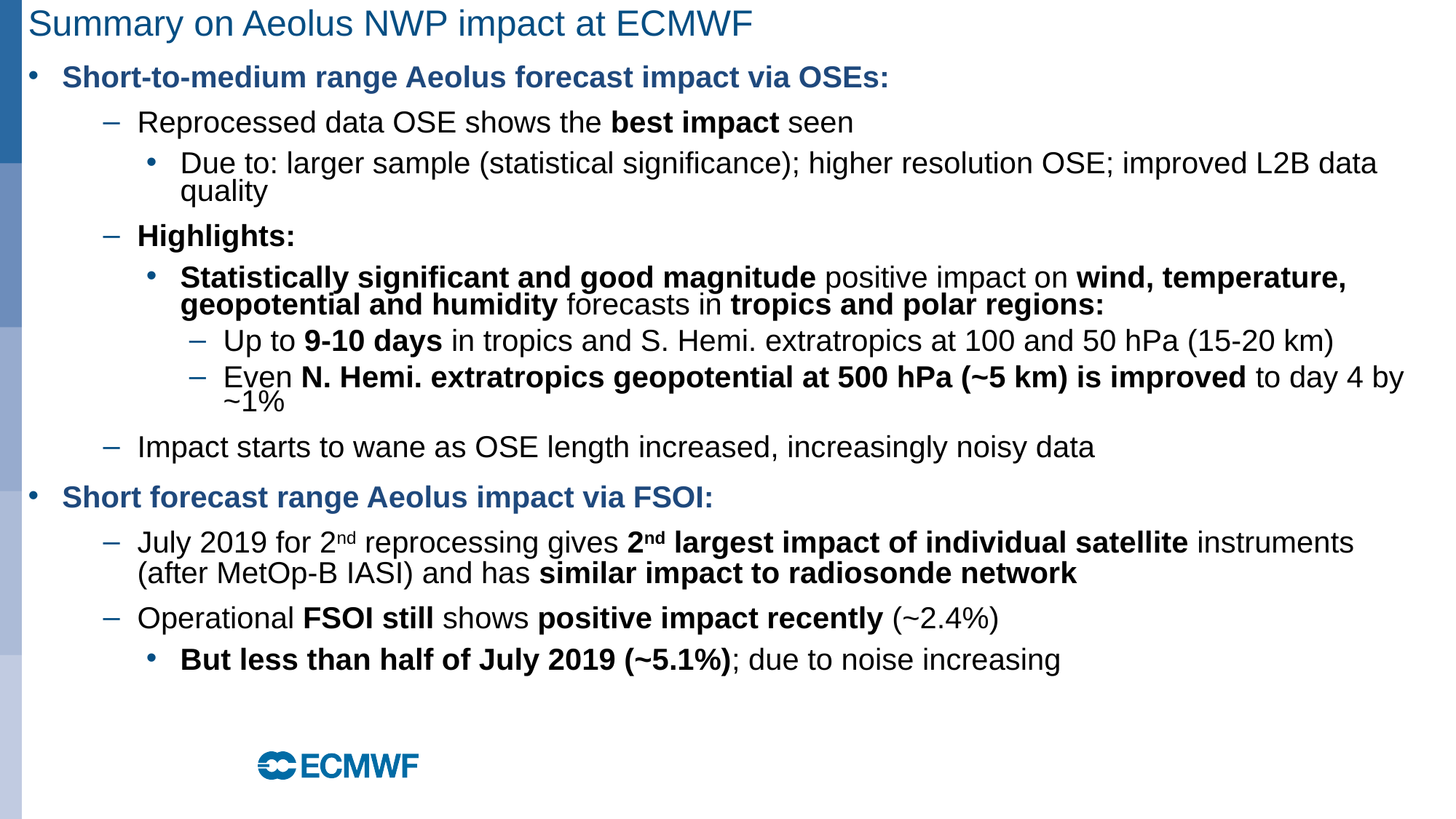

# Summary on Aeolus NWP impact at ECMWF
Short-to-medium range Aeolus forecast impact via OSEs:
Reprocessed data OSE shows the best impact seen
Due to: larger sample (statistical significance); higher resolution OSE; improved L2B data quality
Highlights:
Statistically significant and good magnitude positive impact on wind, temperature, geopotential and humidity forecasts in tropics and polar regions:
Up to 9-10 days in tropics and S. Hemi. extratropics at 100 and 50 hPa (15-20 km)
Even N. Hemi. extratropics geopotential at 500 hPa (~5 km) is improved to day 4 by ~1%
Impact starts to wane as OSE length increased, increasingly noisy data
Short forecast range Aeolus impact via FSOI:
July 2019 for 2nd reprocessing gives 2nd largest impact of individual satellite instruments (after MetOp-B IASI) and has similar impact to radiosonde network
Operational FSOI still shows positive impact recently (~2.4%)
But less than half of July 2019 (~5.1%); due to noise increasing